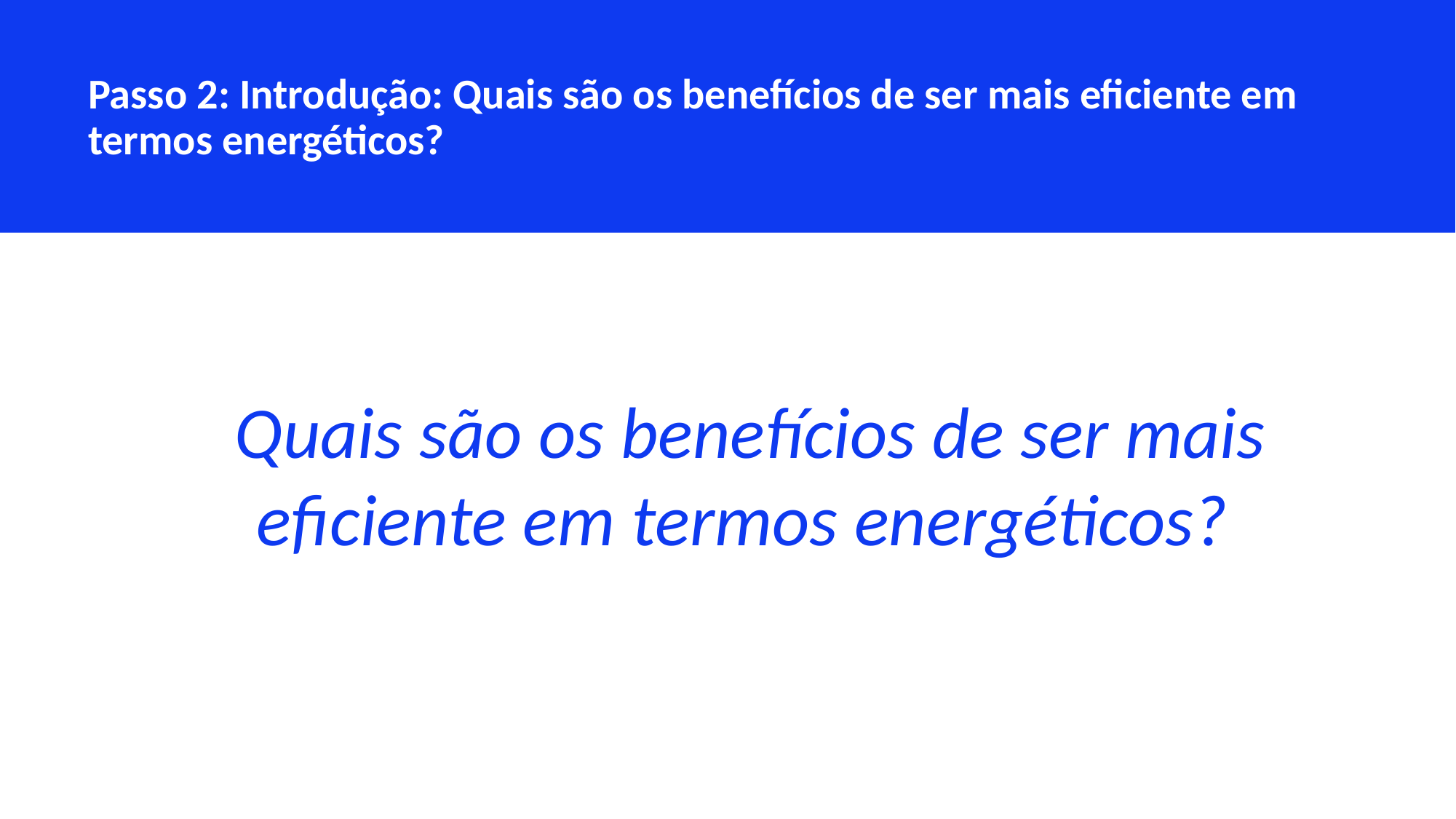

Passo 2: Introdução: Quais são os benefícios de ser mais eficiente em termos energéticos?

Quais são os benefícios de ser mais eficiente em termos energéticos?